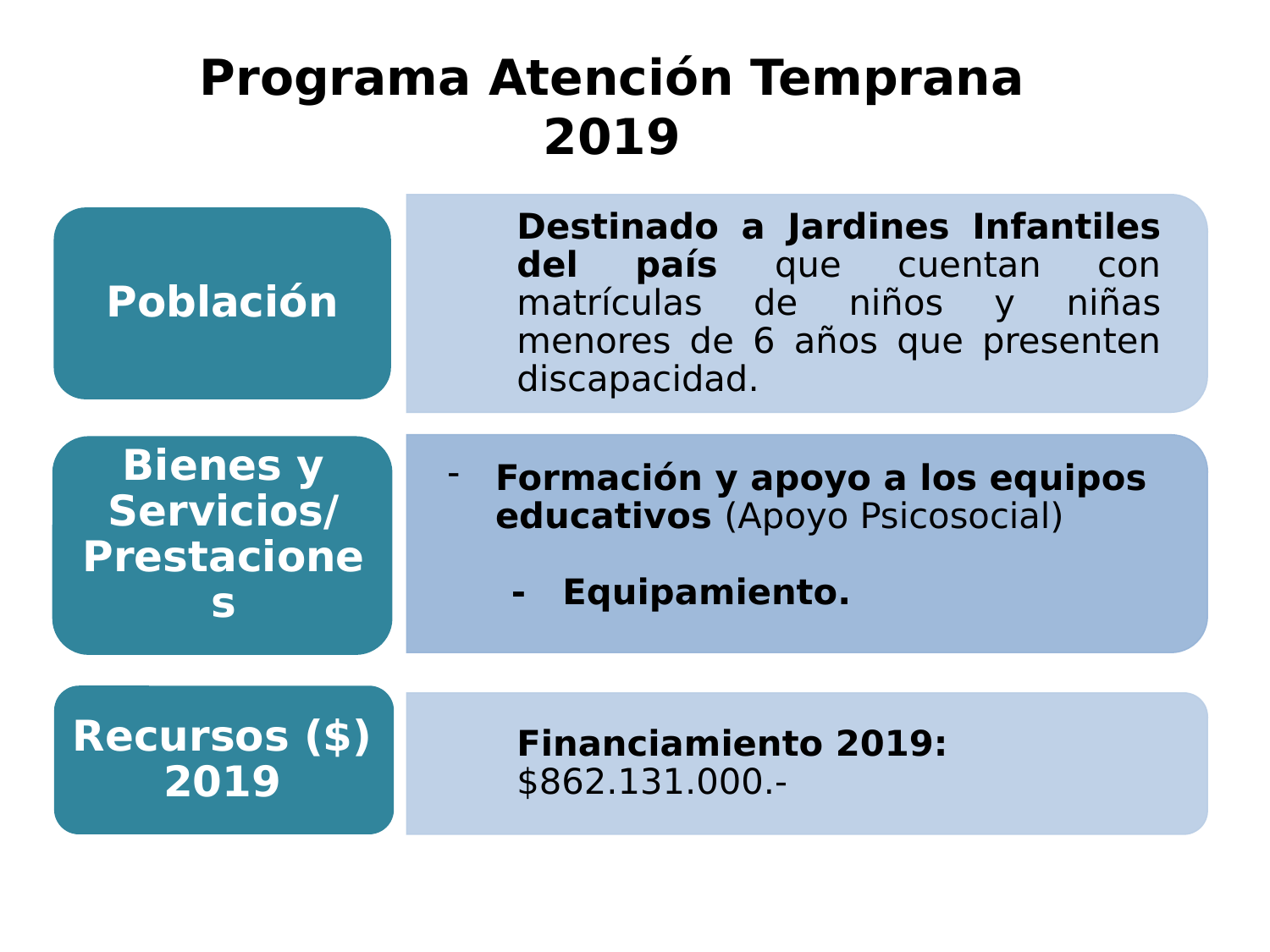

Programa Atención Temprana 2019

Destinado a Jardines Infantiles del país que cuentan con matrículas de niños y niñas menores de 6 años que presenten discapacidad.

Población

Bienes y Servicios/
Prestaciones
Formación y apoyo a los equipos educativos (Apoyo Psicosocial)

-   Equipamiento.

Financiamiento 2019:
$862.131.000.-
Recursos ($) 2019